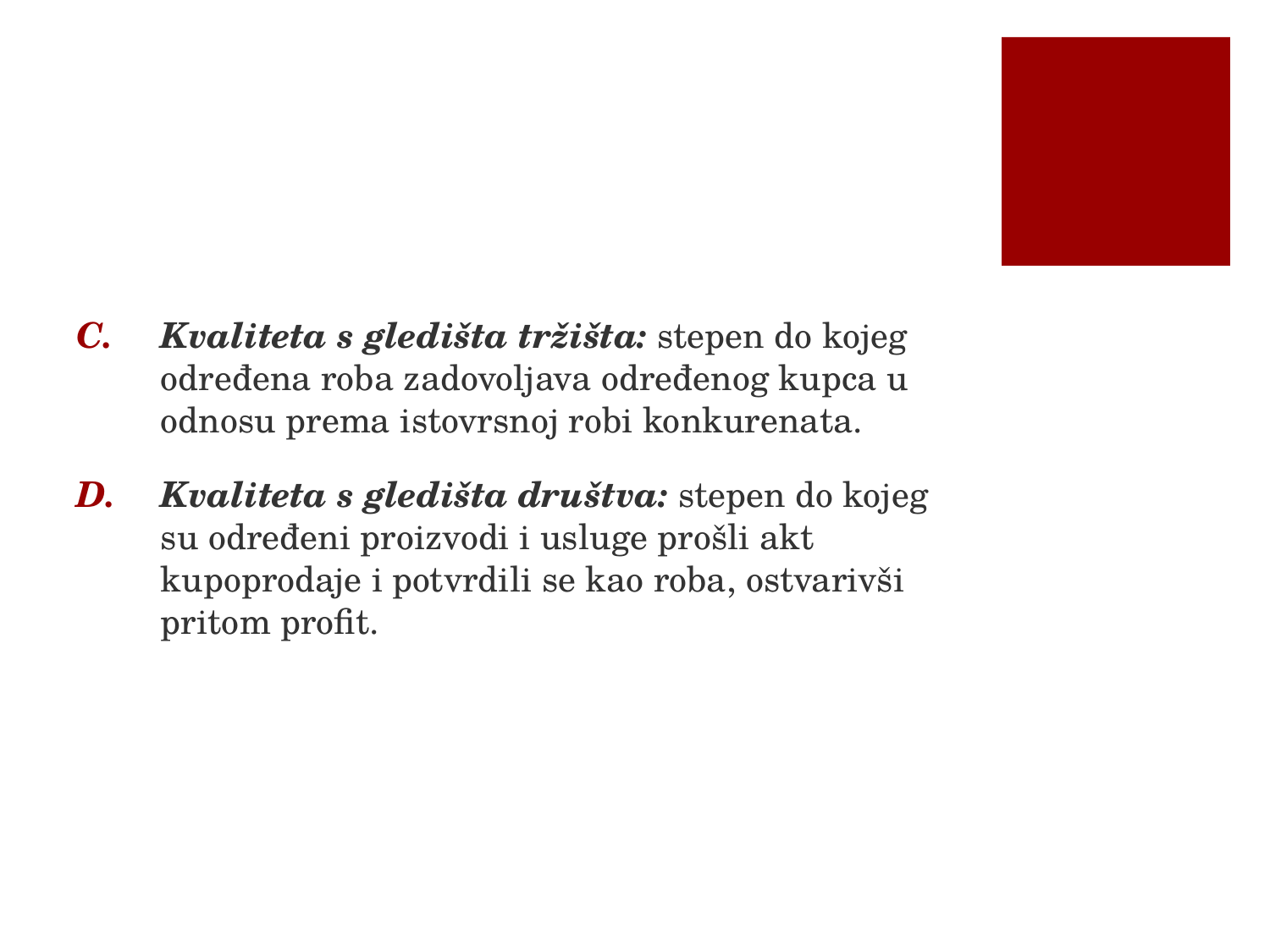

#
Kvaliteta s gledišta tržišta: stepen do kojeg određena roba zadovoljava određenog kupca u odnosu prema istovrsnoj robi konkurenata.
Kvaliteta s gledišta društva: stepen do kojeg su određeni proizvodi i usluge prošli akt kupoprodaje i potvrdili se kao roba, ostvarivši pritom profit.